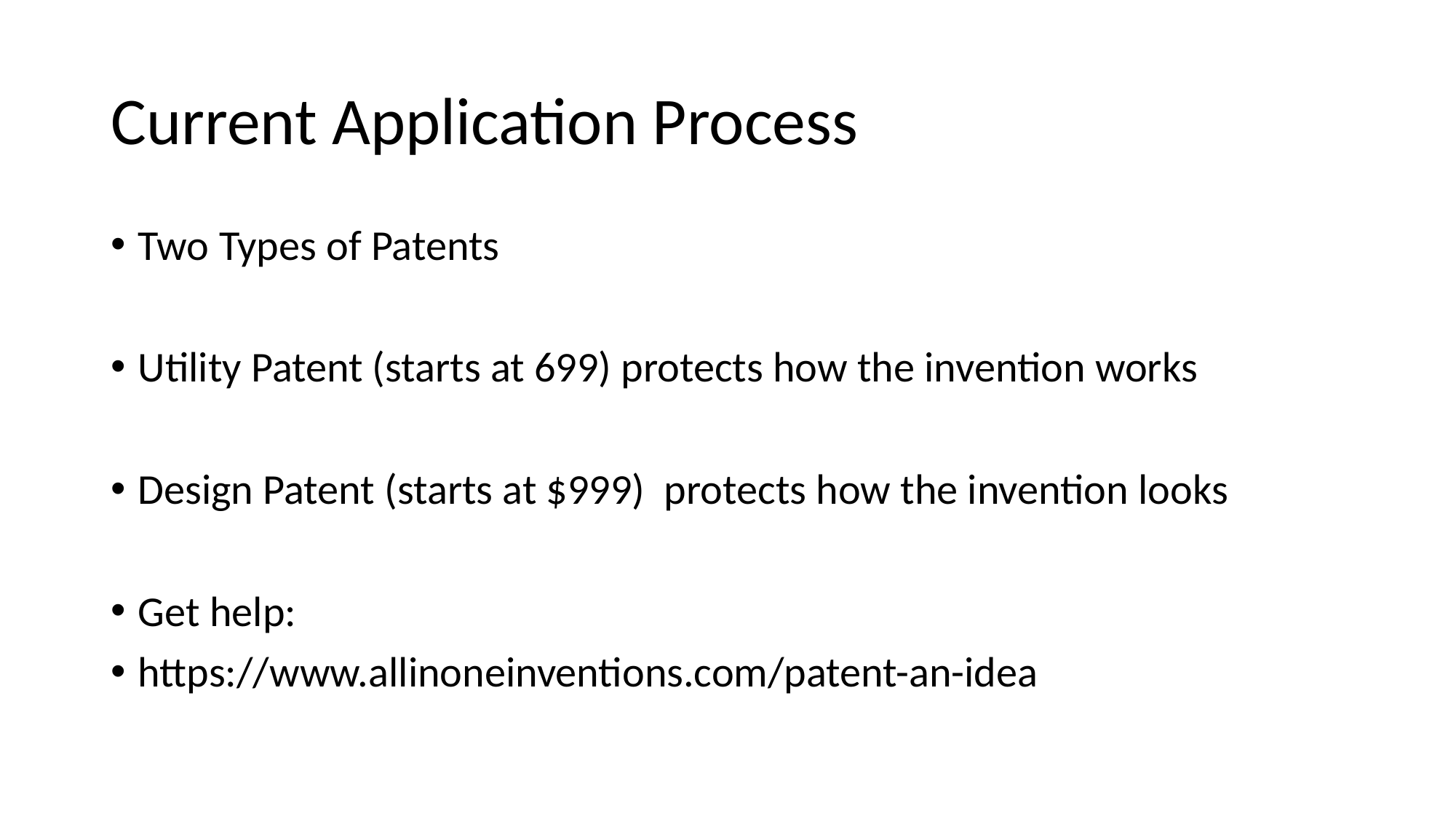

# Current Application Process
Two Types of Patents

Utility Patent (starts at 699) protects how the invention works

Design Patent (starts at $999)  protects how the invention looks

Get help:
https://www.allinoneinventions.com/patent-an-idea